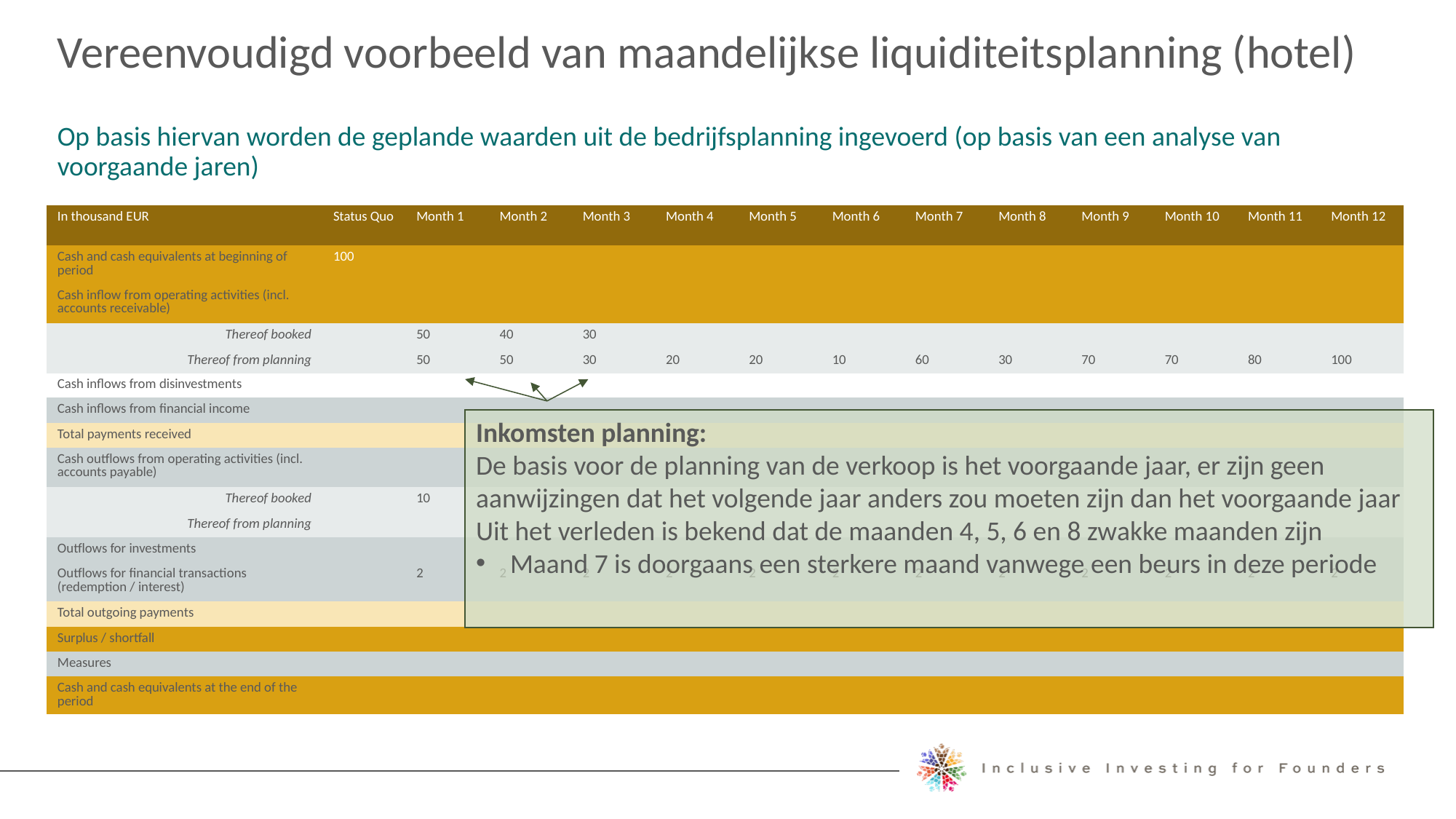

Vereenvoudigd voorbeeld van maandelijkse liquiditeitsplanning (hotel)
Op basis hiervan worden de geplande waarden uit de bedrijfsplanning ingevoerd (op basis van een analyse van voorgaande jaren)
| In thousand EUR | Status Quo | Month 1 | Month 2 | Month 3 | Month 4 | Month 5 | Month 6 | Month 7 | Month 8 | Month 9 | Month 10 | Month 11 | Month 12 |
| --- | --- | --- | --- | --- | --- | --- | --- | --- | --- | --- | --- | --- | --- |
| Cash and cash equivalents at beginning of period | 100 |  |  |  |  |  |  |  |  |  |  |  |  |
| Cash inflow from operating activities (incl. accounts receivable) |  |  |  |  |  |  |  |  |  |  |  |  |  |
| Thereof booked |  | 50 | 40 | 30 |  |  |  |  |  |  |  |  |  |
| Thereof from planning |  | 50 | 50 | 30 | 20 | 20 | 10 | 60 | 30 | 70 | 70 | 80 | 100 |
| Cash inflows from disinvestments |  |  |  |  |  |  |  |  |  |  |  |  |  |
| Cash inflows from financial income |  |  |  |  |  |  |  |  |  |  |  |  |  |
| Total payments received |  |  |  |  |  |  |  |  |  |  |  |  |  |
| Cash outflows from operating activities (incl. accounts payable) |  |  |  |  |  |  |  |  |  |  |  |  |  |
| Thereof booked |  | 10 |  |  |  |  |  |  |  |  |  |  |  |
| Thereof from planning |  |  |  |  |  |  |  |  |  |  |  |  |  |
| Outflows for investments |  |  |  |  |  |  |  |  |  |  |  |  |  |
| Outflows for financial transactions (redemption / interest) |  | 2 | 2 | 2 | 2 | 2 | 2 | 2 | 2 | 2 | 2 | 2 | 2 |
| Total outgoing payments |  |  |  |  |  |  |  |  |  |  |  |  |  |
| Surplus / shortfall |  |  |  |  |  |  |  |  |  |  |  |  |  |
| Measures |  |  |  |  |  |  |  |  |  |  |  |  |  |
| Cash and cash equivalents at the end of the period |  |  |  |  |  |  |  |  |  |  |  |  |  |
Inkomsten planning:
De basis voor de planning van de verkoop is het voorgaande jaar, er zijn geen aanwijzingen dat het volgende jaar anders zou moeten zijn dan het voorgaande jaar
Uit het verleden is bekend dat de maanden 4, 5, 6 en 8 zwakke maanden zijn
Maand 7 is doorgaans een sterkere maand vanwege een beurs in deze periode